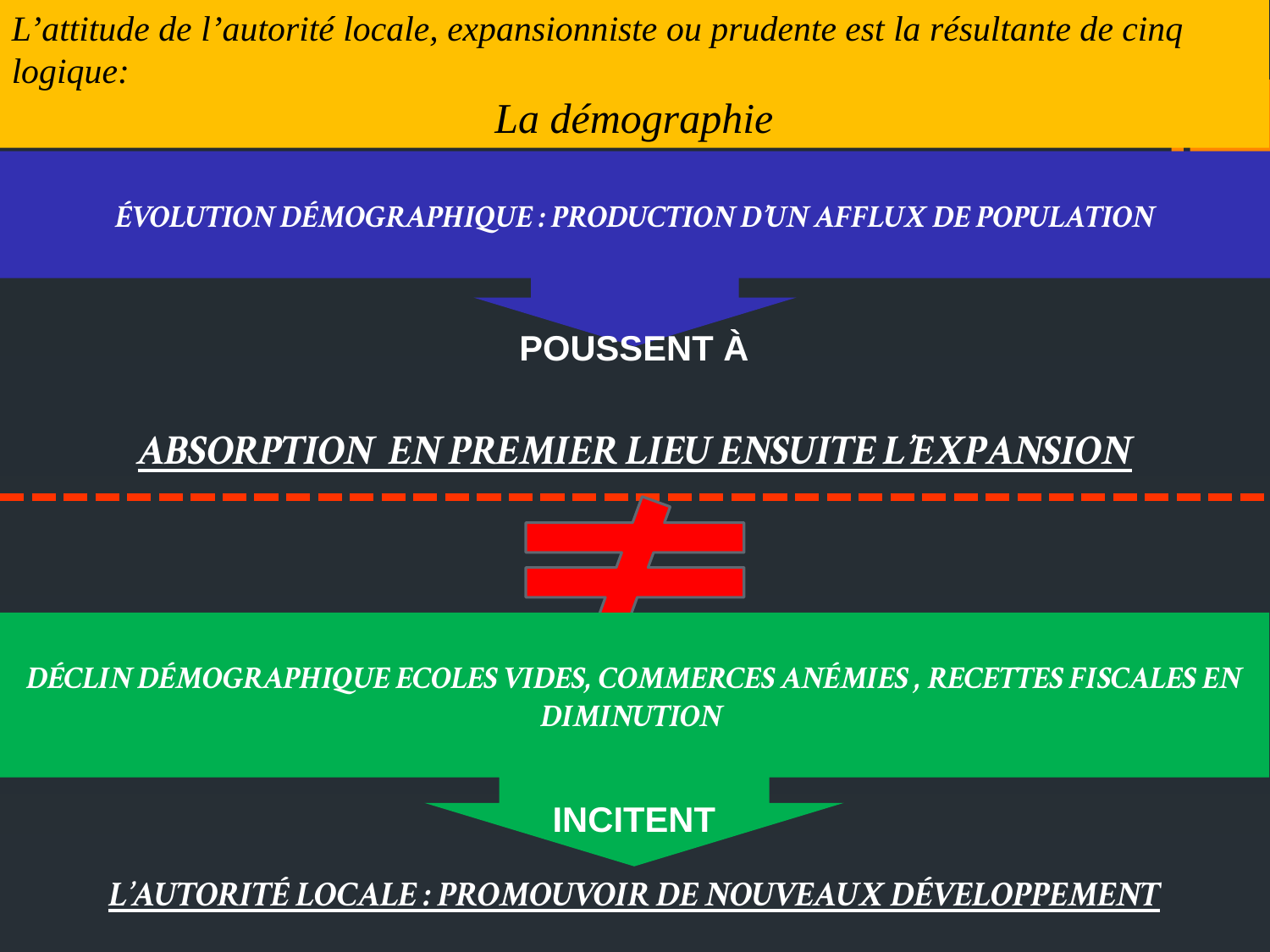

L’attitude de l’autorité locale, expansionniste ou prudente est la résultante de cinq logique:
La démographie

Évolution démographique : production d’un afflux de population

Poussent à
Absorption  en premier lieu ensuite l’expansion

Déclin démographique Ecoles vides, commerces anémies , recettes fiscales en diminution

incitent
L’autorité locale : promouvoir de nouveaux développement